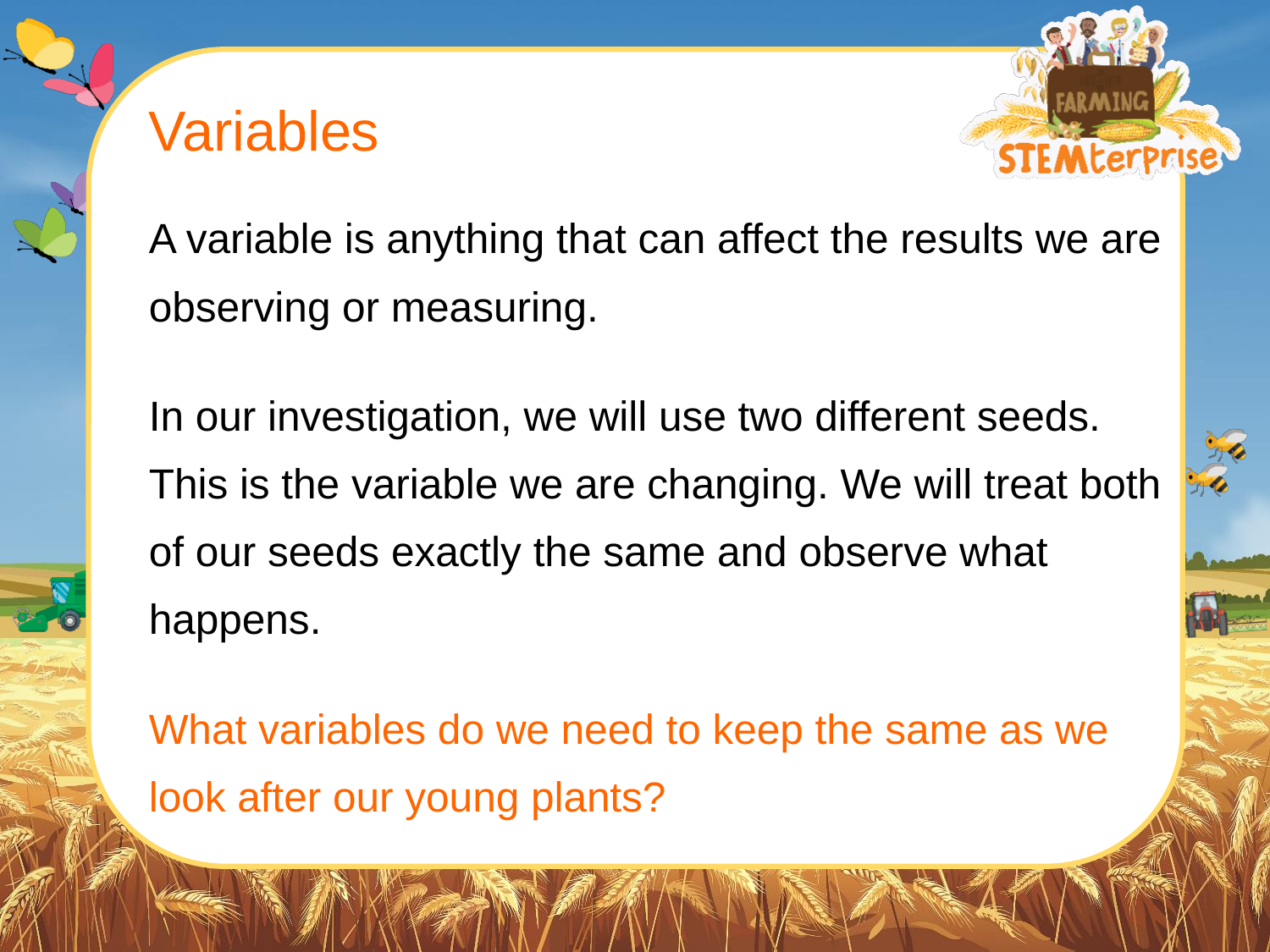

# Variables
A variable is anything that can affect the results we are observing or measuring.
In our investigation, we will use two different seeds. This is the variable we are changing. We will treat both of our seeds exactly the same and observe what happens.
What variables do we need to keep the same as we look after our young plants?